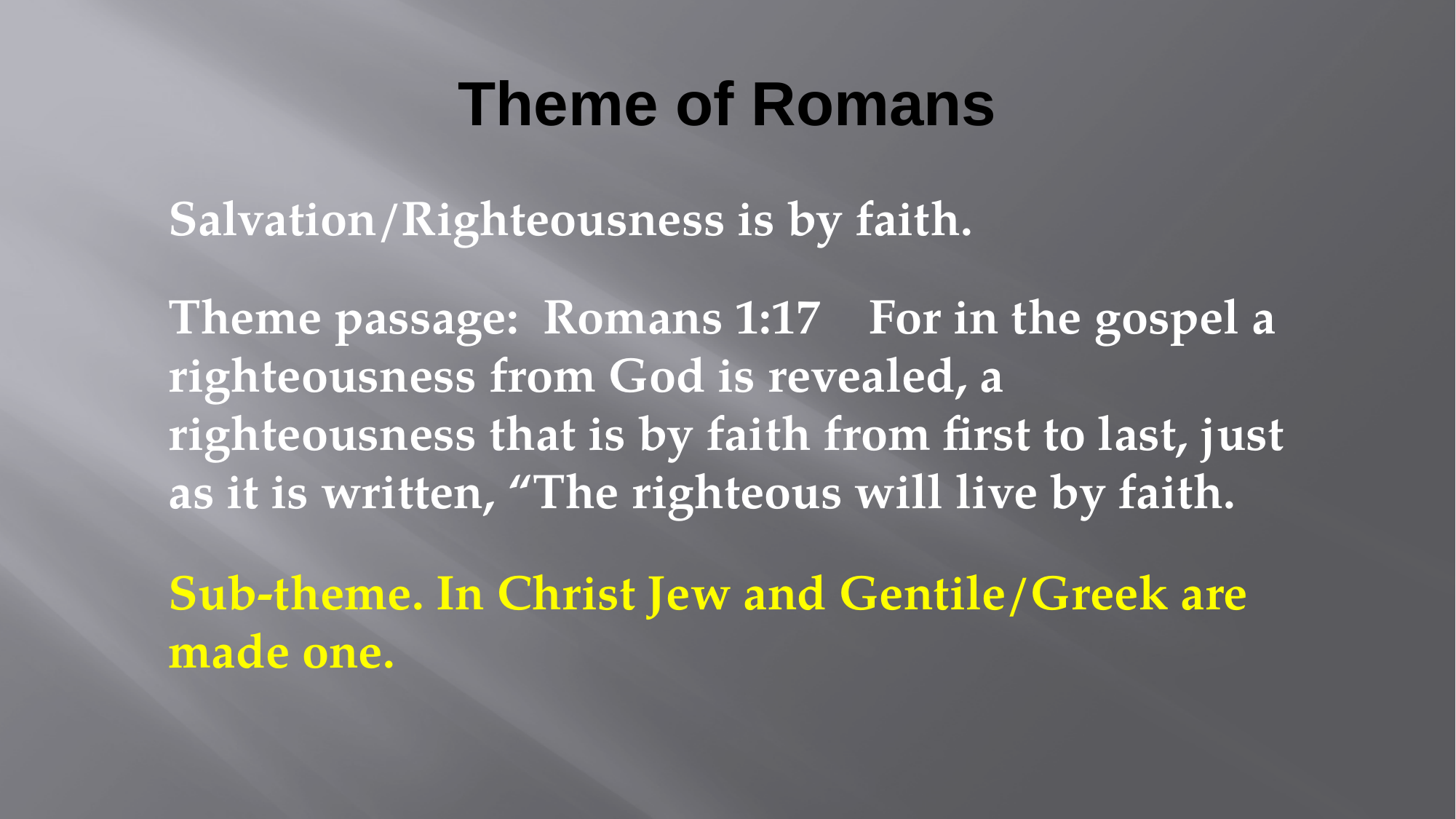

# Theme of Romans
Salvation/Righteousness is by faith.

Theme passage:  Romans 1:17    For in the gospel a righteousness from God is revealed, a righteousness that is by faith from first to last, just as it is written, “The righteous will live by faith.

Sub-theme. In Christ Jew and Gentile/Greek are made one.